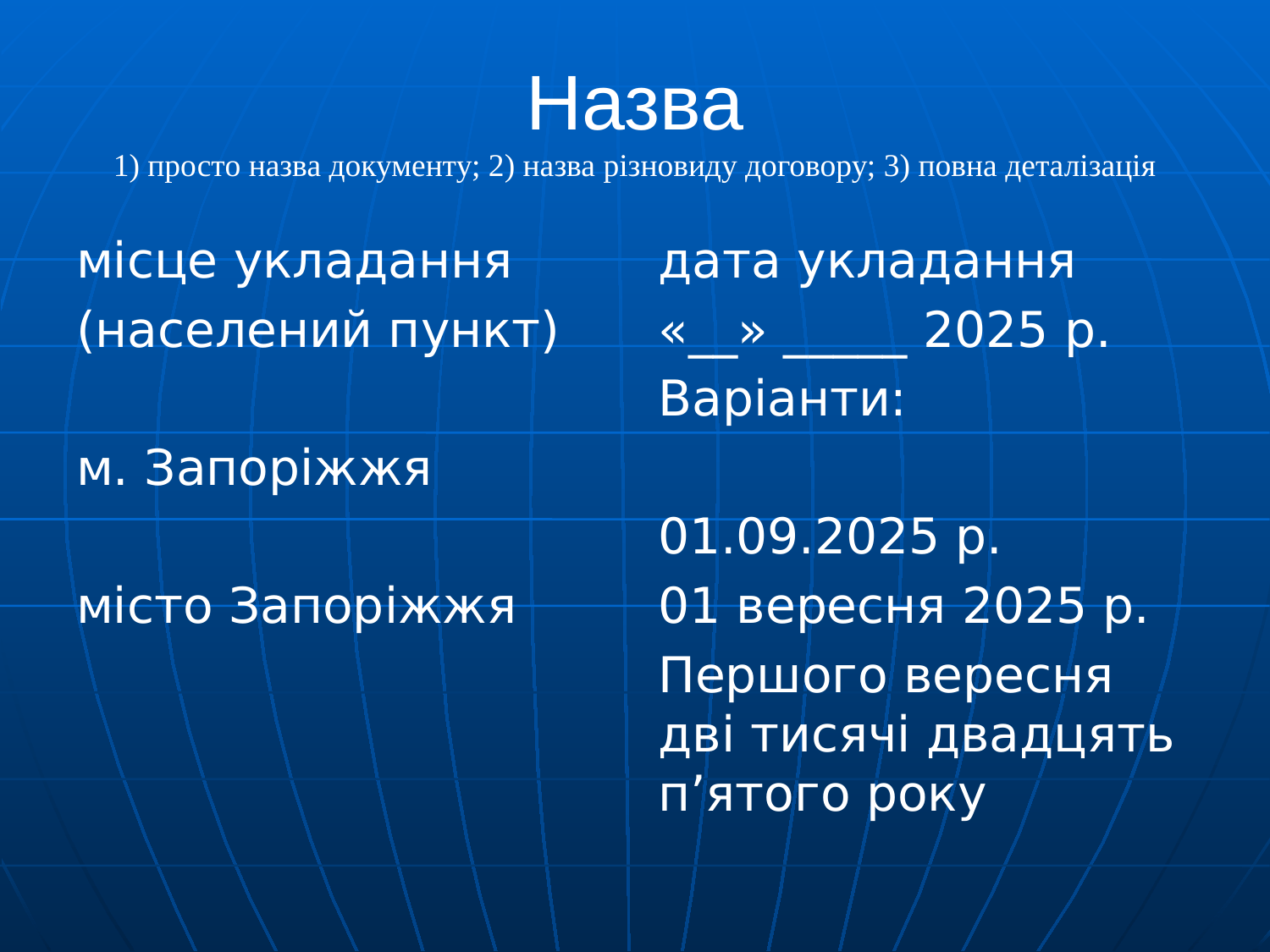

# Назва 1) просто назва документу; 2) назва різновиду договору; 3) повна деталізація
місце укладання
(населений пункт)

м. Запоріжжя

місто Запоріжжя
дата укладання
«__» _____ 2025 р.
Варіанти:

01.09.2025 р.
01 вересня 2025 р.
Першого вересня дві тисячі двадцять п’ятого року